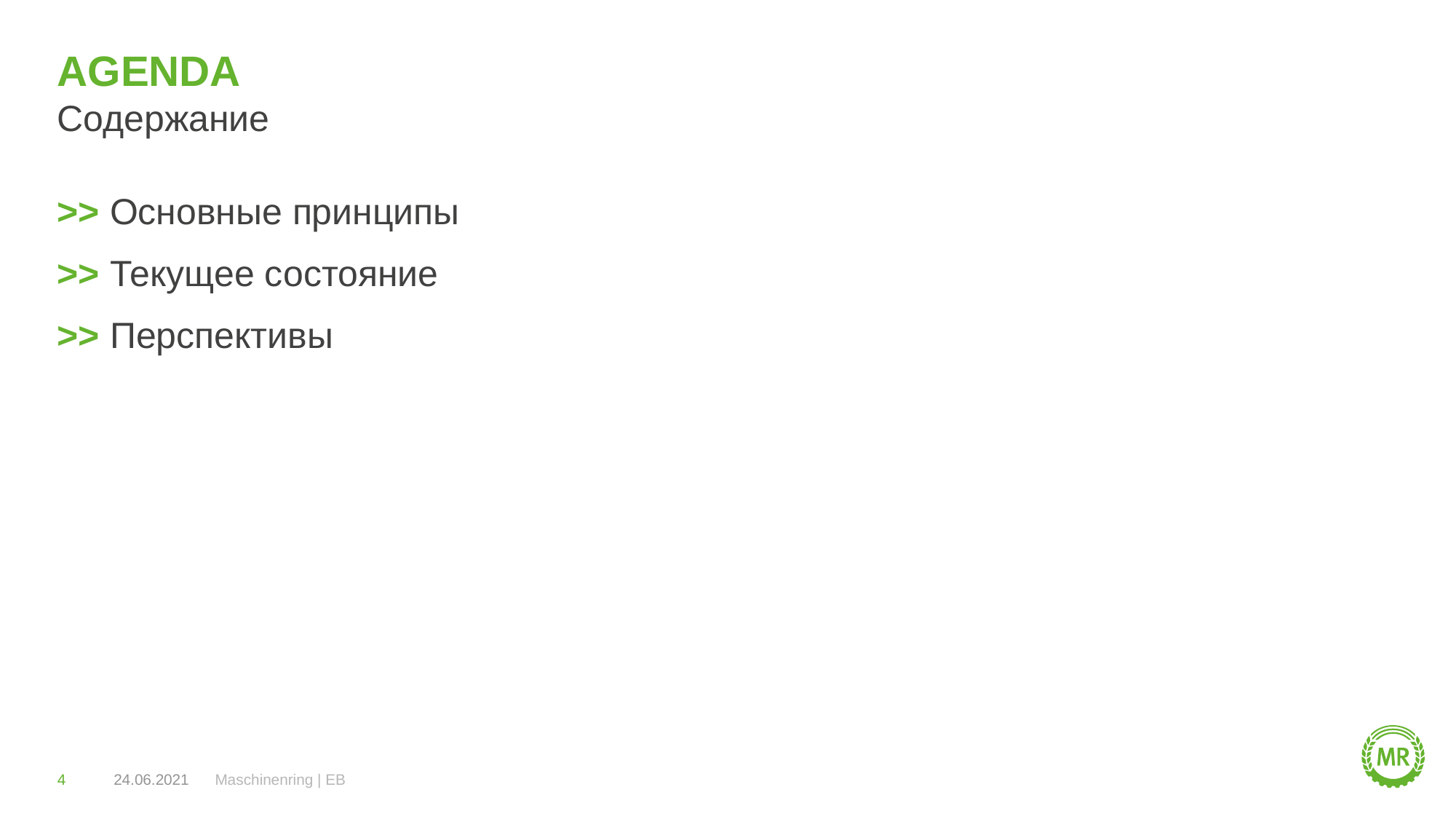

# AGENDA
Содержание
>> Основные принципы
>> Текущее состояние
>> Перспективы
4
24.06.2021
Maschinenring | EB